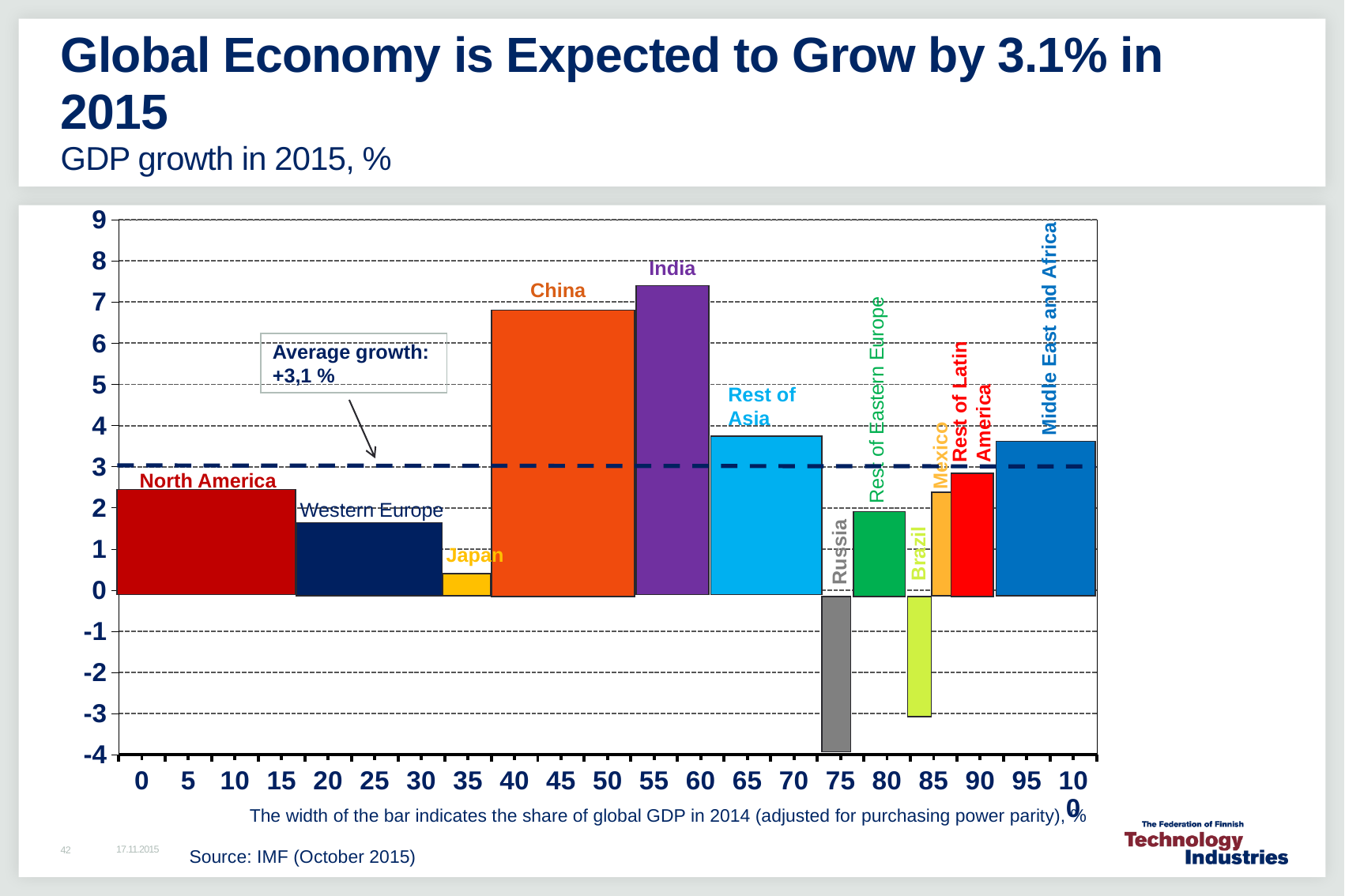

# Global Economy is Expected to Grow by 3.1% in 2015 GDP growth in 2015, %

### Chart

| Category | Kasvun osuus 2007 |
|---|---|
| 0 | None |
| 5 | None |
| 10 | None |
| 15 | None |
| 20 | None |
| 25 | None |
| 30 | None |
| 35 | None |
| 40 | None |
| 45 | None |
| 50 | None |
| 55 | None |
| 60 | None |
| 65 | None |
| 70 | None |
| 75 | None |
| 80 | None |
| 85 | None |
| 90 | None |
| 95 | None |
| 100 | None |
India
China

Middle East and Africa

Rest of Latin America
Average growth:
+3,1 %

Rest of
Asia
Rest of Eastern Europe
Mexico

North America

Russia

Western Europe

Brazil
Japan

The width of the bar indicates the share of global GDP in 2014 (adjusted for purchasing power parity), %
Source: IMF (October 2015)
17.11.2015
42